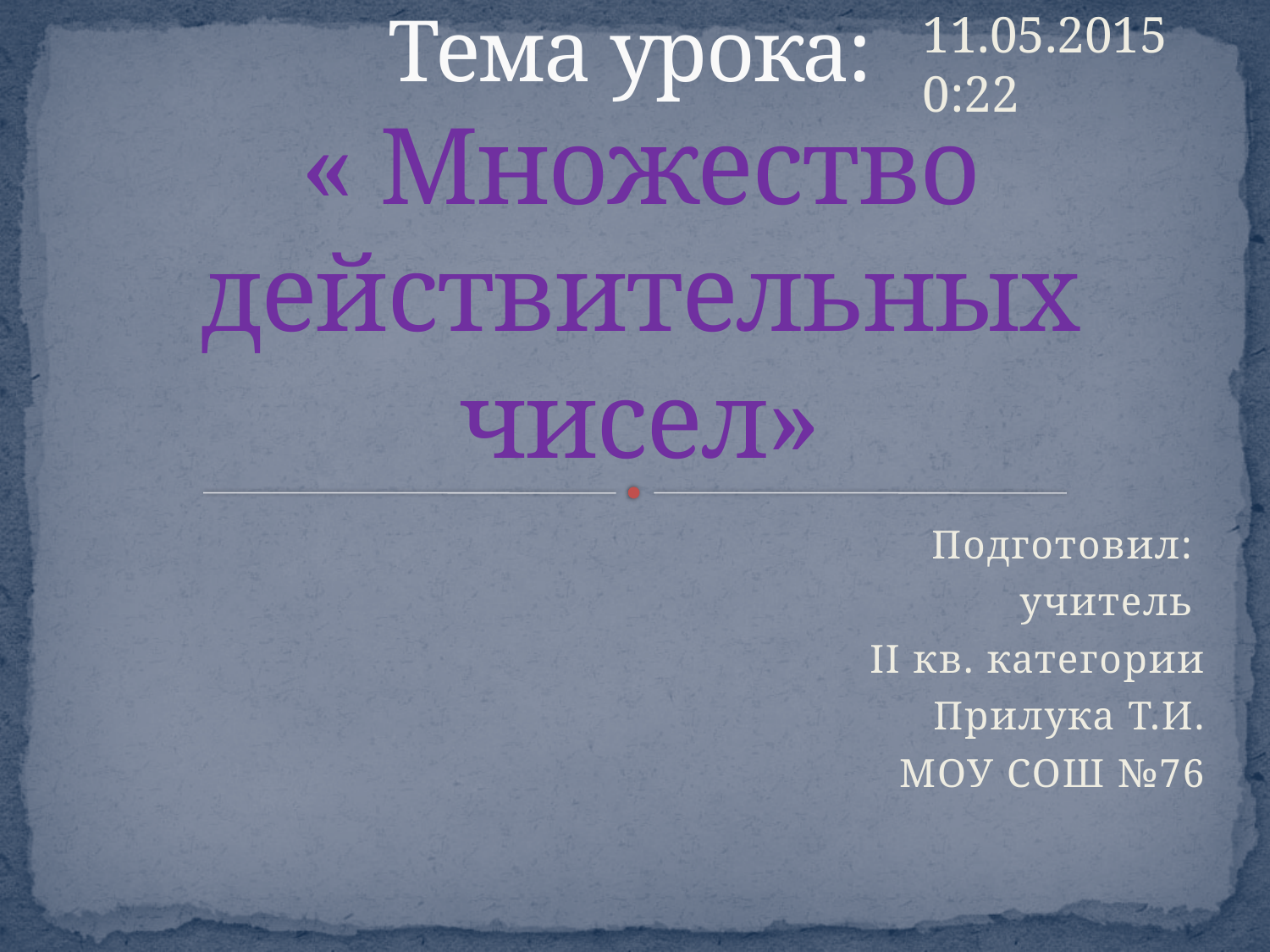

11.05.2015 0:22
# Тема урока: « Множество действительных чисел»
Подготовил:
учитель
II кв. категории
Прилука Т.И.
МОУ СОШ №76